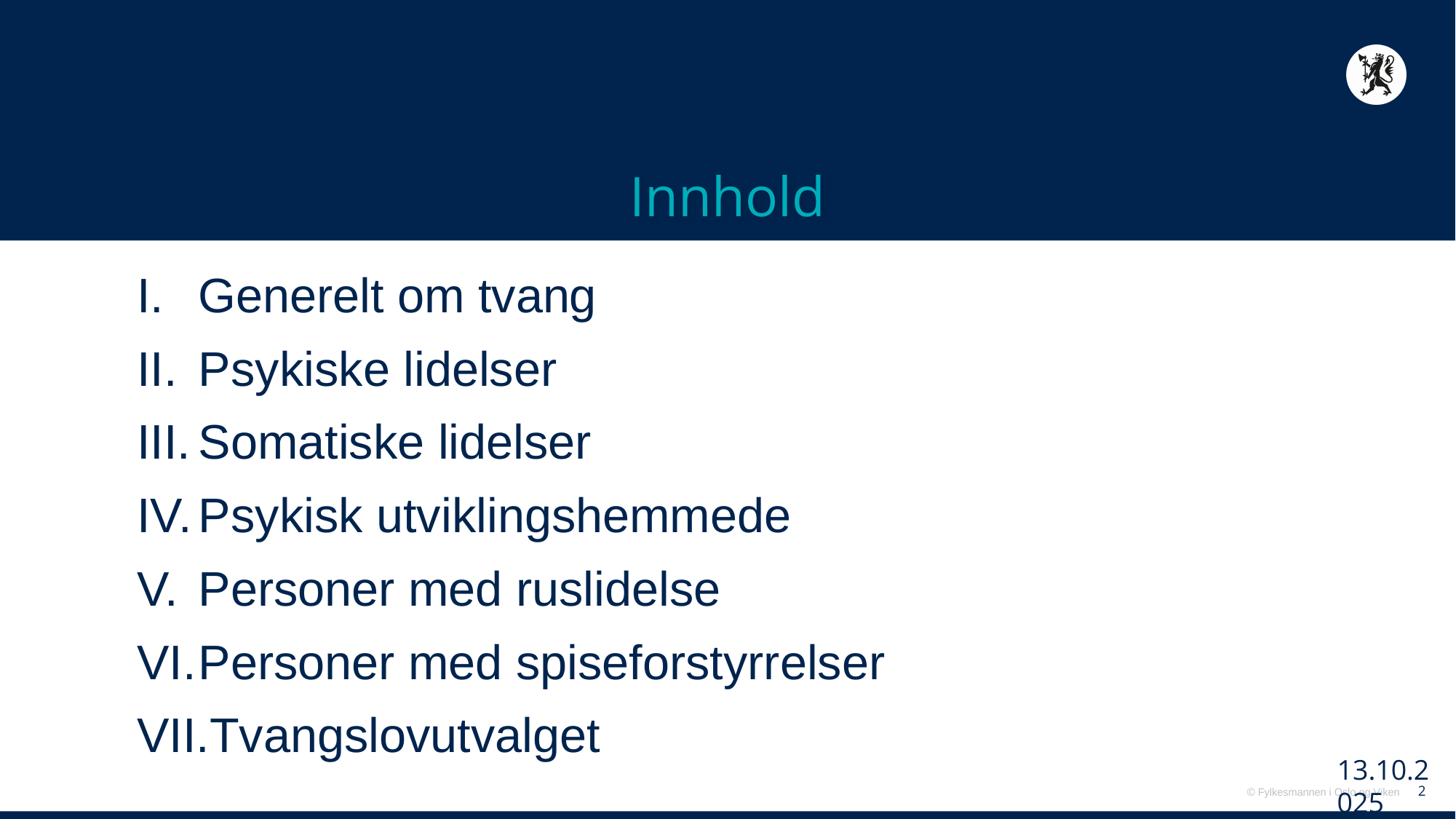

# Innhold
Generelt om tvang
Psykiske lidelser
Somatiske lidelser
Psykisk utviklingshemmede
Personer med ruslidelse
Personer med spiseforstyrrelser
Tvangslovutvalget
13.10.2025